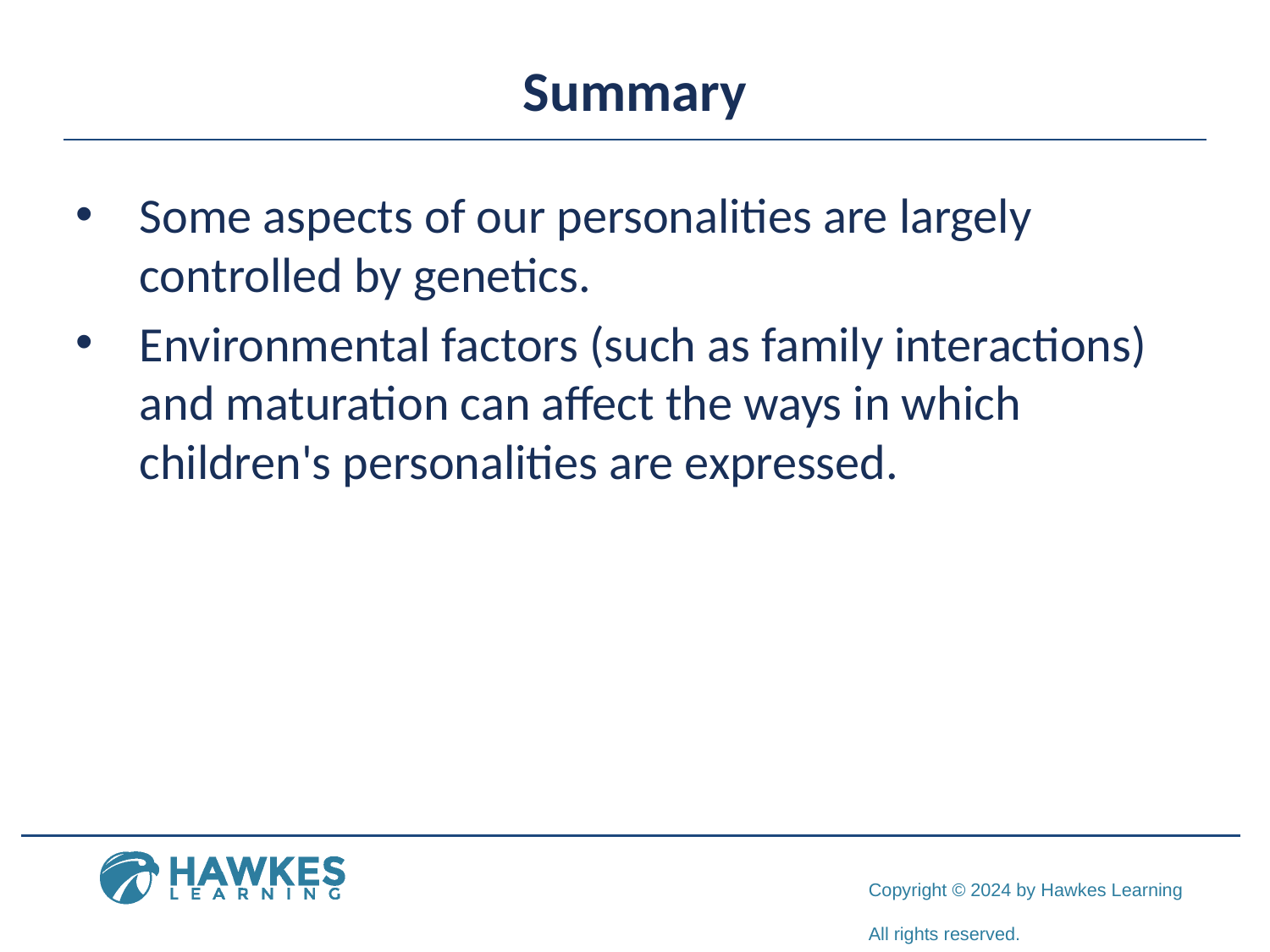

# Summary
Some aspects of our personalities are largely controlled by genetics.
Environmental factors (such as family interactions) and maturation can affect the ways in which children's personalities are expressed.